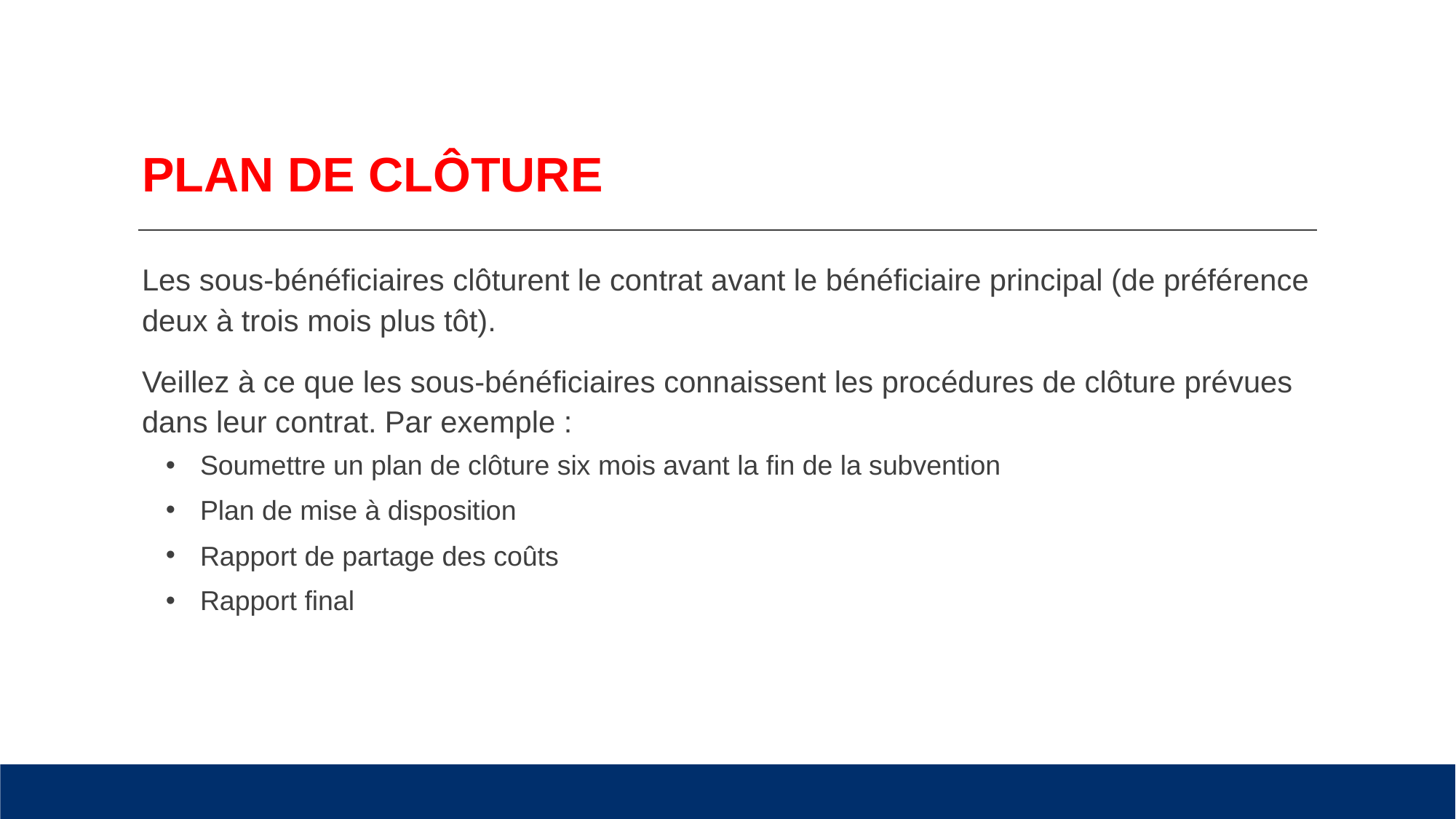

# PLAN DE CLÔTURE
Les sous-bénéficiaires clôturent le contrat avant le bénéficiaire principal (de préférence deux à trois mois plus tôt).
Veillez à ce que les sous-bénéficiaires connaissent les procédures de clôture prévues dans leur contrat. Par exemple :
Soumettre un plan de clôture six mois avant la fin de la subvention
Plan de mise à disposition
Rapport de partage des coûts
Rapport final